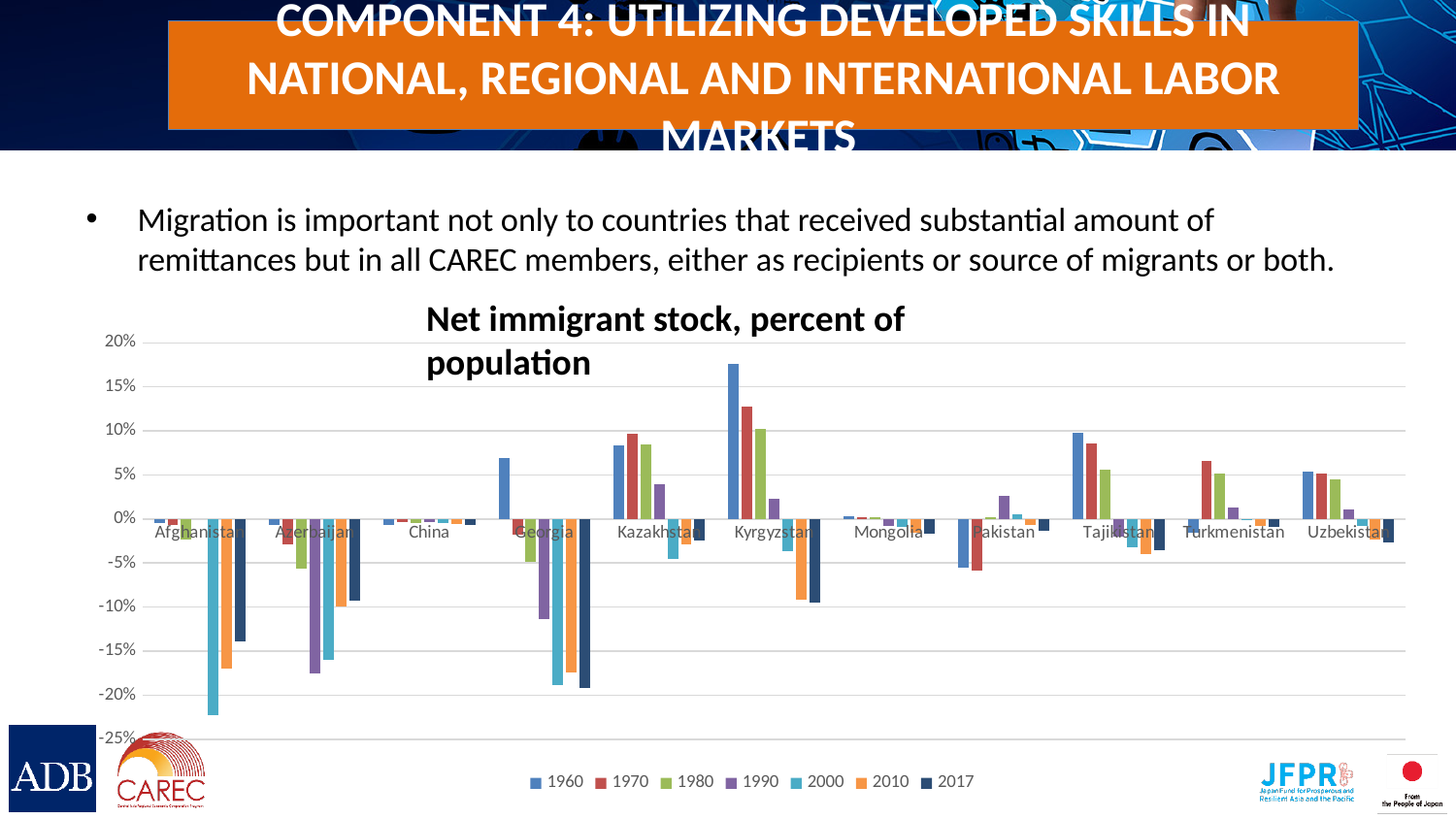

# Component 4: Utilizing Developed Skills in national, regional and international labor markets
Migration is important not only to countries that received substantial amount of remittances but in all CAREC members, either as recipients or source of migrants or both.

Net immigrant stock, percent of population

### Chart

| Category | 1960 | 1970 | 1980 | 1990 | 2000 | 2010 | 2017 |
|---|---|---|---|---|---|---|---|
| Afghanistan | -0.00417958347779005 | -0.007019516142325588 | -0.023776509864987163 | None | -0.22222037532455355 | -0.16966755773766126 | -0.13910313264917215 |
| Azerbaijan | -0.006924071390944592 | -0.02857051848205366 | -0.056705715639326526 | -0.1758332792564171 | -0.16026006492143477 | -0.0997370925762503 | -0.09317821584106611 |
| China | -0.006929721795887069 | -0.003102429451191992 | -0.004145700841082688 | -0.003286719925161534 | -0.004113874873200685 | -0.005735609293562335 | -0.006415424352461319 |
| Georgia | 0.0687786276113085 | -0.018077483354627586 | -0.04852487674921649 | -0.11385002731789975 | -0.18889217606133255 | -0.17437597198830435 | -0.19229644056318526 |
| Kazakhstan | 0.08360874349739897 | 0.09662649782654396 | 0.08430480060598869 | 0.0391025944093496 | -0.04537540869540039 | -0.02906705882123372 | -0.024748547126117654 |
| Kyrgyzstan | 0.175807211948981 | 0.1278637674991178 | 0.10231679424510956 | 0.022975194893994588 | -0.035916506493564565 | -0.09167836672637647 | -0.09544786451940797 |
| Mongolia | 0.0034254137864270728 | 0.002003401560025805 | 0.002042468670507368 | -0.007983444322606788 | -0.009325796392479298 | -0.015593976369970324 | -0.016576096358700745 |
| Pakistan | -0.05554537555012389 | -0.058816256816338036 | 0.0016418989030916376 | 0.026622092294018566 | 0.005656139327045269 | -0.006245109424191398 | -0.013625905638981977 |
| Tajikistan | 0.09805810914798867 | 0.08593181275999726 | 0.056078320013785994 | -0.02031747281464905 | -0.032196332006425146 | -0.03970186988901583 | -0.03570972776874387 |
| Turkmenistan | -0.01524146456777387 | 0.06593785546742785 | 0.05183939977919973 | 0.012624709348566193 | -0.0011558566392338928 | -0.007672181804957923 | -0.008650232405030902 |
| Uzbekistan | 0.053302575953919136 | 0.05187386849972601 | 0.0450170341506112 | 0.010900154101683653 | -0.007820621580334277 | -0.023787946806391628 | -0.026883730483008128 |